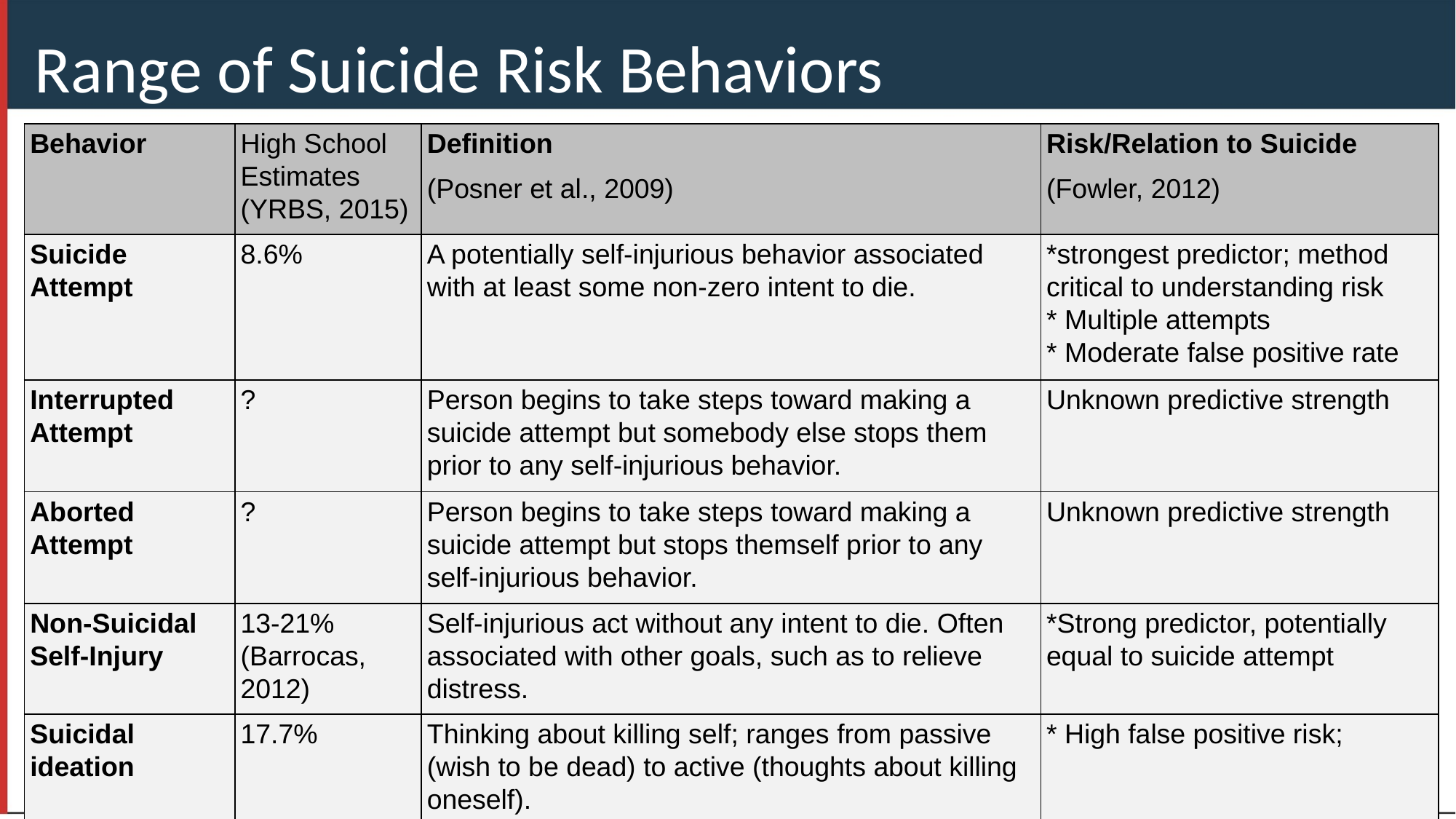

Range of Suicide Risk Behaviors
| Behavior | High School Estimates (YRBS, 2015) | Definition (Posner et al., 2009) | Risk/Relation to Suicide (Fowler, 2012) |
| --- | --- | --- | --- |
| Suicide Attempt | 8.6% | A potentially self-injurious behavior associated with at least some non-zero intent to die. | \*strongest predictor; method critical to understanding risk \* Multiple attempts \* Moderate false positive rate |
| Interrupted Attempt | ? | Person begins to take steps toward making a suicide attempt but somebody else stops them prior to any self-injurious behavior. | Unknown predictive strength |
| Aborted Attempt | ? | Person begins to take steps toward making a suicide attempt but stops themself prior to any self-injurious behavior. | Unknown predictive strength |
| Non-Suicidal Self-Injury | 13-21% (Barrocas, 2012) | Self-injurious act without any intent to die. Often associated with other goals, such as to relieve distress. | \*Strong predictor, potentially equal to suicide attempt |
| Suicidal ideation | 17.7% | Thinking about killing self; ranges from passive (wish to be dead) to active (thoughts about killing oneself). | \* High false positive risk; |